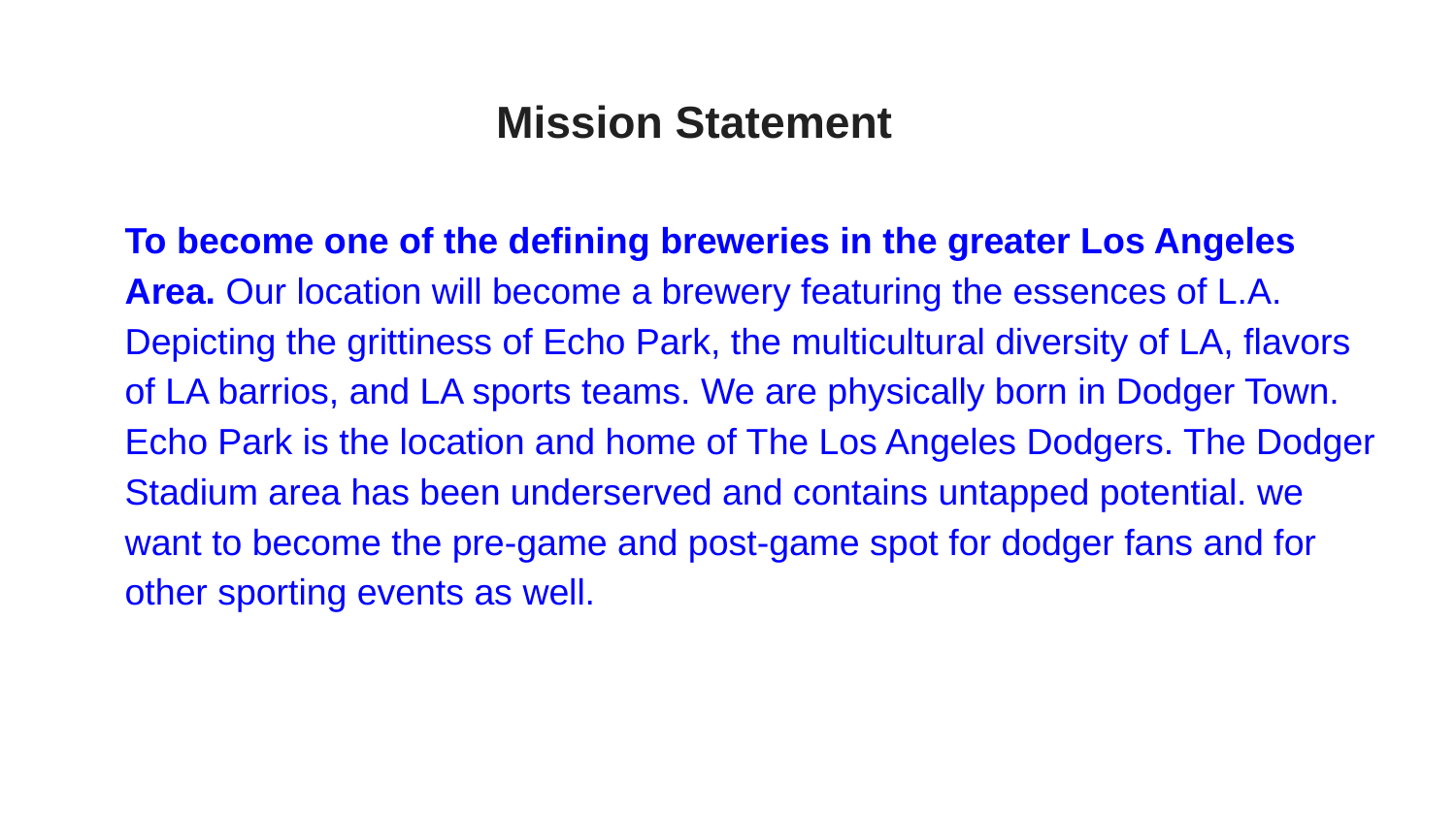

# Mission Statement

To become one of the defining breweries in the greater Los Angeles Area. Our location will become a brewery featuring the essences of L.A. Depicting the grittiness of Echo Park, the multicultural diversity of LA, flavors of LA barrios, and LA sports teams. We are physically born in Dodger Town. Echo Park is the location and home of The Los Angeles Dodgers. The Dodger Stadium area has been underserved and contains untapped potential. we want to become the pre-game and post-game spot for dodger fans and for other sporting events as well.